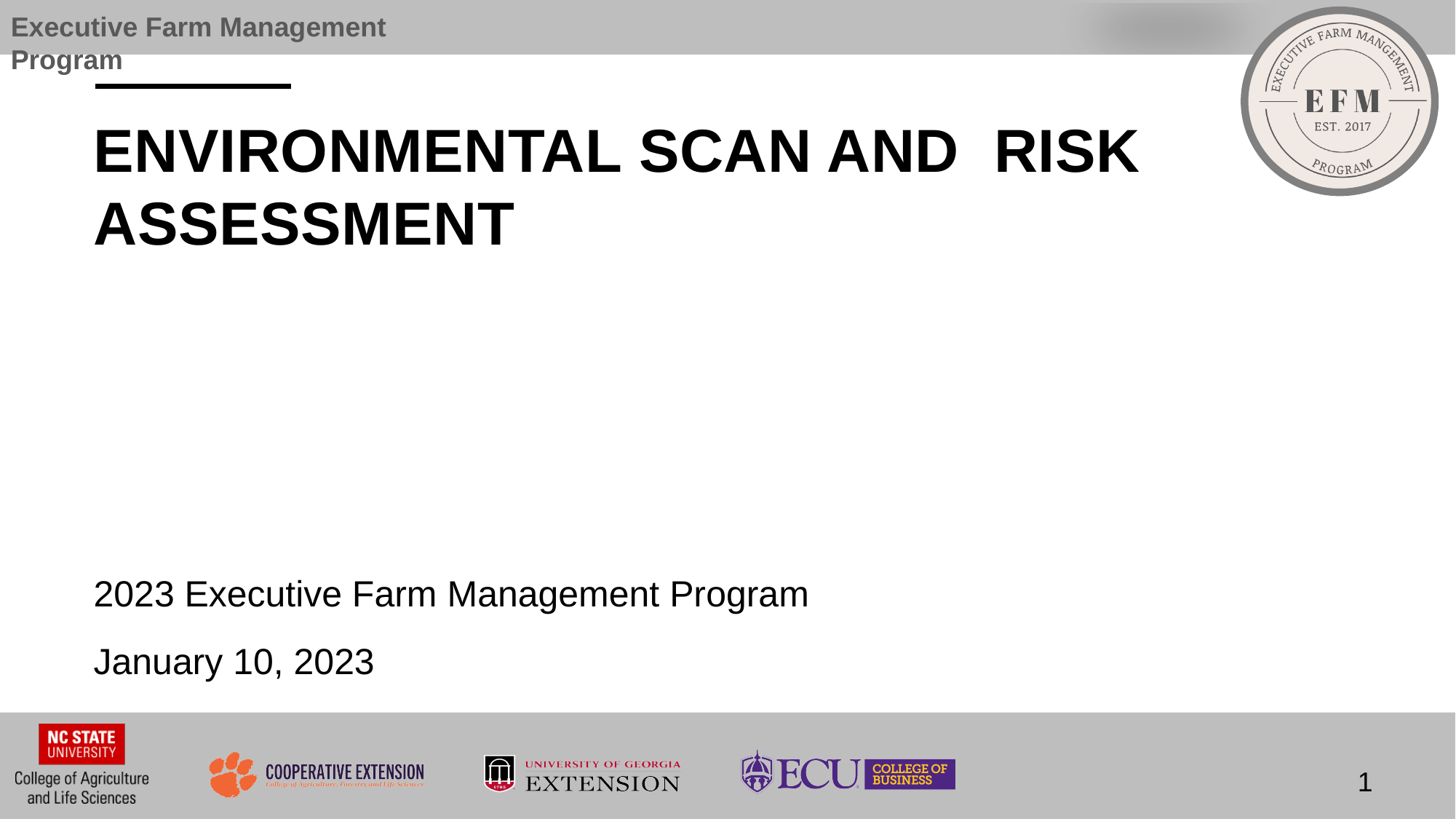

# Environmental SCAn and  Risk Assessment
2023 Executive Farm Management Program
January 10, 2023

1